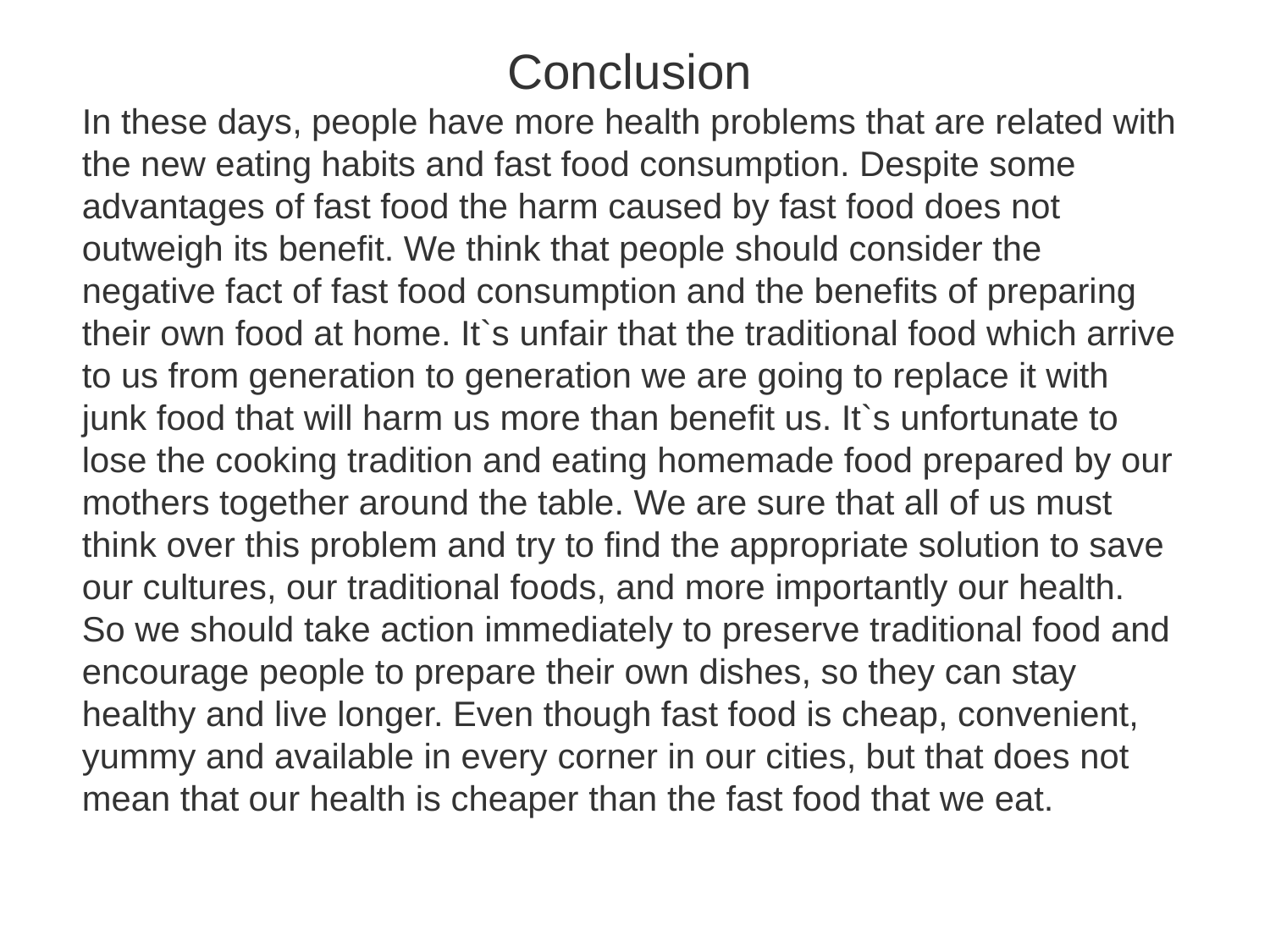

Conclusion
In these days, people have more health problems that are related with the new eating habits and fast food consumption. Despite some advantages of fast food the harm caused by fast food does not outweigh its benefit. We think that people should consider the negative fact of fast food consumption and the benefits of preparing their own food at home. It`s unfair that the traditional food which arrive to us from generation to generation we are going to replace it with junk food that will harm us more than benefit us. It`s unfortunate to lose the cooking tradition and eating homemade food prepared by our mothers together around the table. We are sure that all of us must think over this problem and try to find the appropriate solution to save our cultures, our traditional foods, and more importantly our health. So we should take action immediately to preserve traditional food and encourage people to prepare their own dishes, so they can stay healthy and live longer. Even though fast food is cheap, convenient, yummy and available in every corner in our cities, but that does not mean that our health is cheaper than the fast food that we eat.